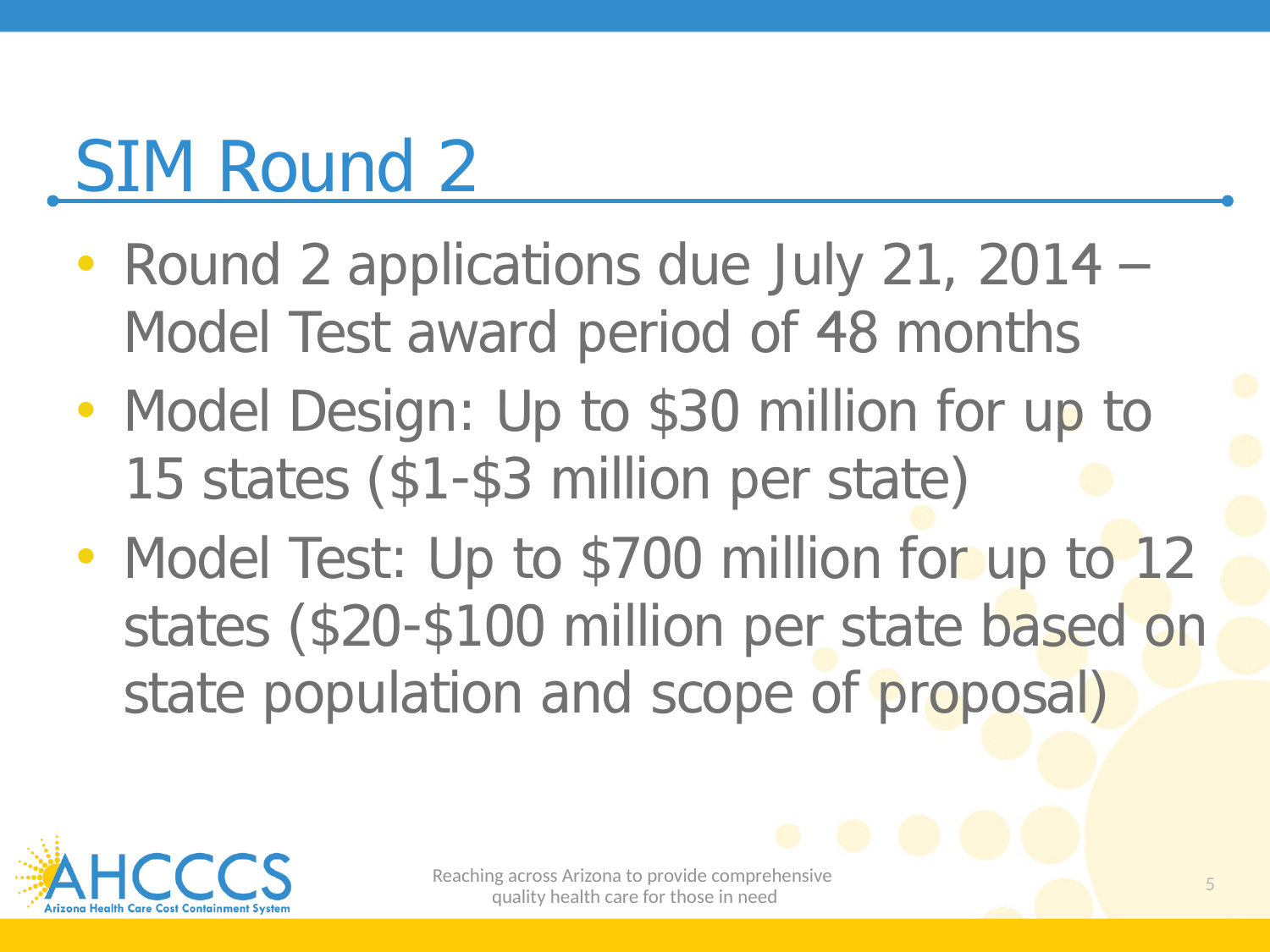

# SIM Round 2
Round 2 applications due July 21, 2014 – Model Test award period of 48 months
Model Design: Up to $30 million for up to 15 states ($1-$3 million per state)
Model Test: Up to $700 million for up to 12 states ($20-$100 million per state based on state population and scope of proposal)
Reaching across Arizona to provide comprehensive
quality health care for those in need
5